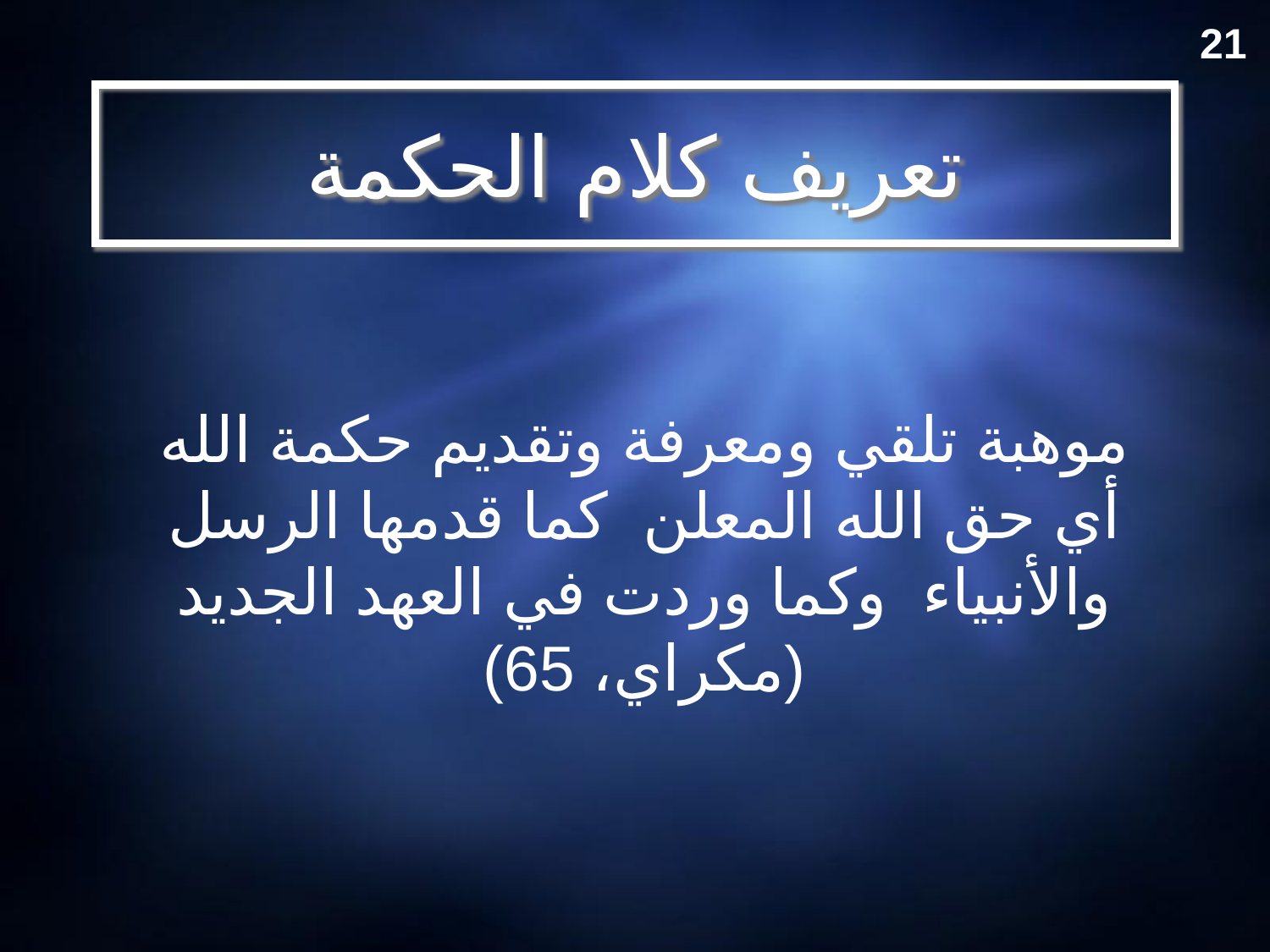

21
# تعريف كلام الحكمة
موهبة تلقي ومعرفة وتقديم حكمة الله أي حق الله المعلن  كما قدمها الرسل والأنبياء  وكما وردت في العهد الجديد (مكراي، 65)